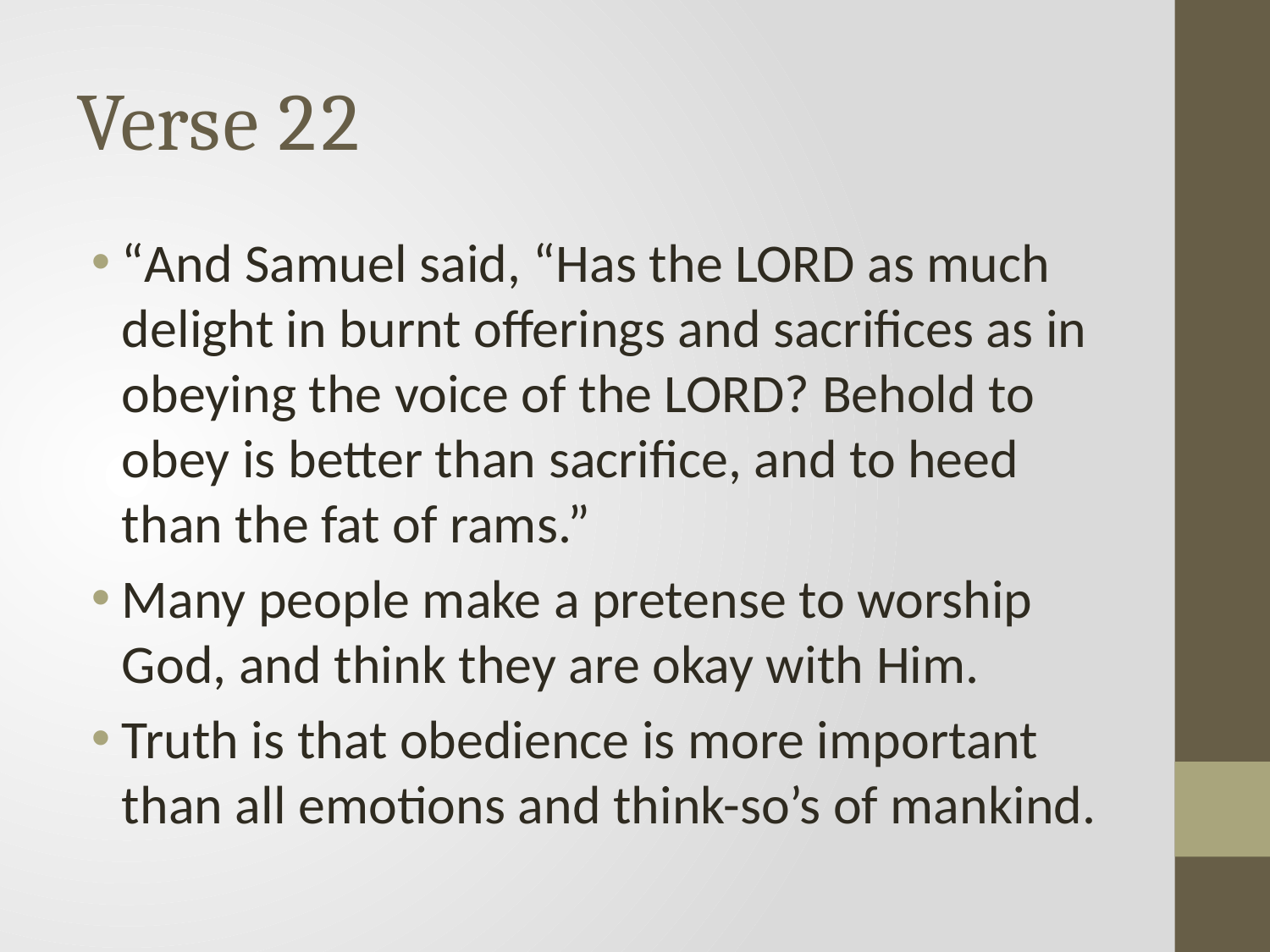

# Verse 22
“And Samuel said, “Has the LORD as much delight in burnt offerings and sacrifices as in obeying the voice of the LORD? Behold to obey is better than sacrifice, and to heed than the fat of rams.”
Many people make a pretense to worship God, and think they are okay with Him.
Truth is that obedience is more important than all emotions and think-so’s of mankind.